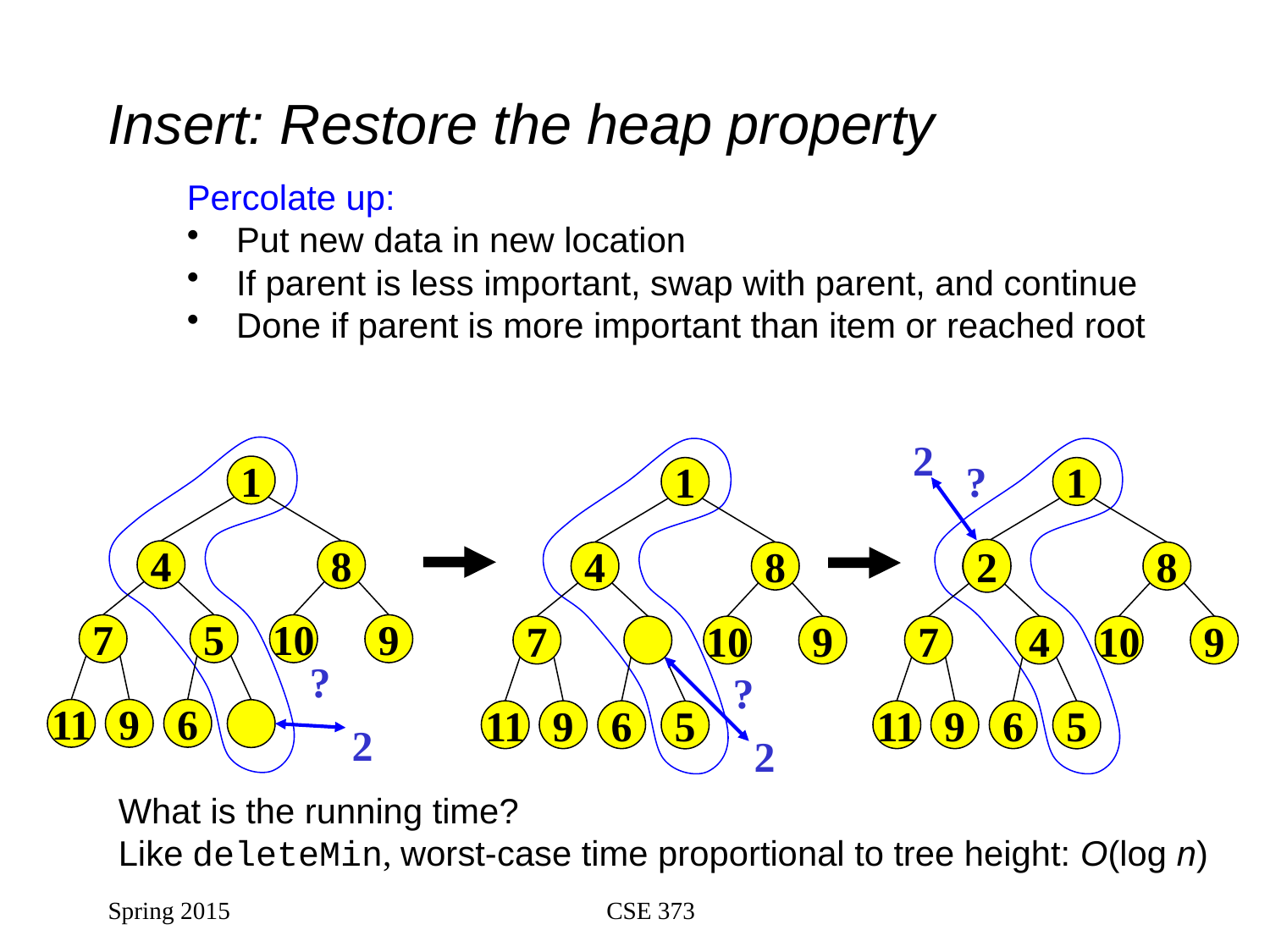

# Insert: Restore the heap property
Percolate up:
  Put new data in new location
  If parent is less important, swap with parent, and continue
  Done if parent is more important than item or reached root

2

1
?
1
1
2
4
8
4
8

8

7
5
10
9
7

10
9
7
4
10
9
?
?
11
9
6

11
9
6
11
9
6
5
5
2
2
What is the running time?
Like deleteMin, worst-case time proportional to tree height: O(log n)
Spring 2015
CSE 373
10